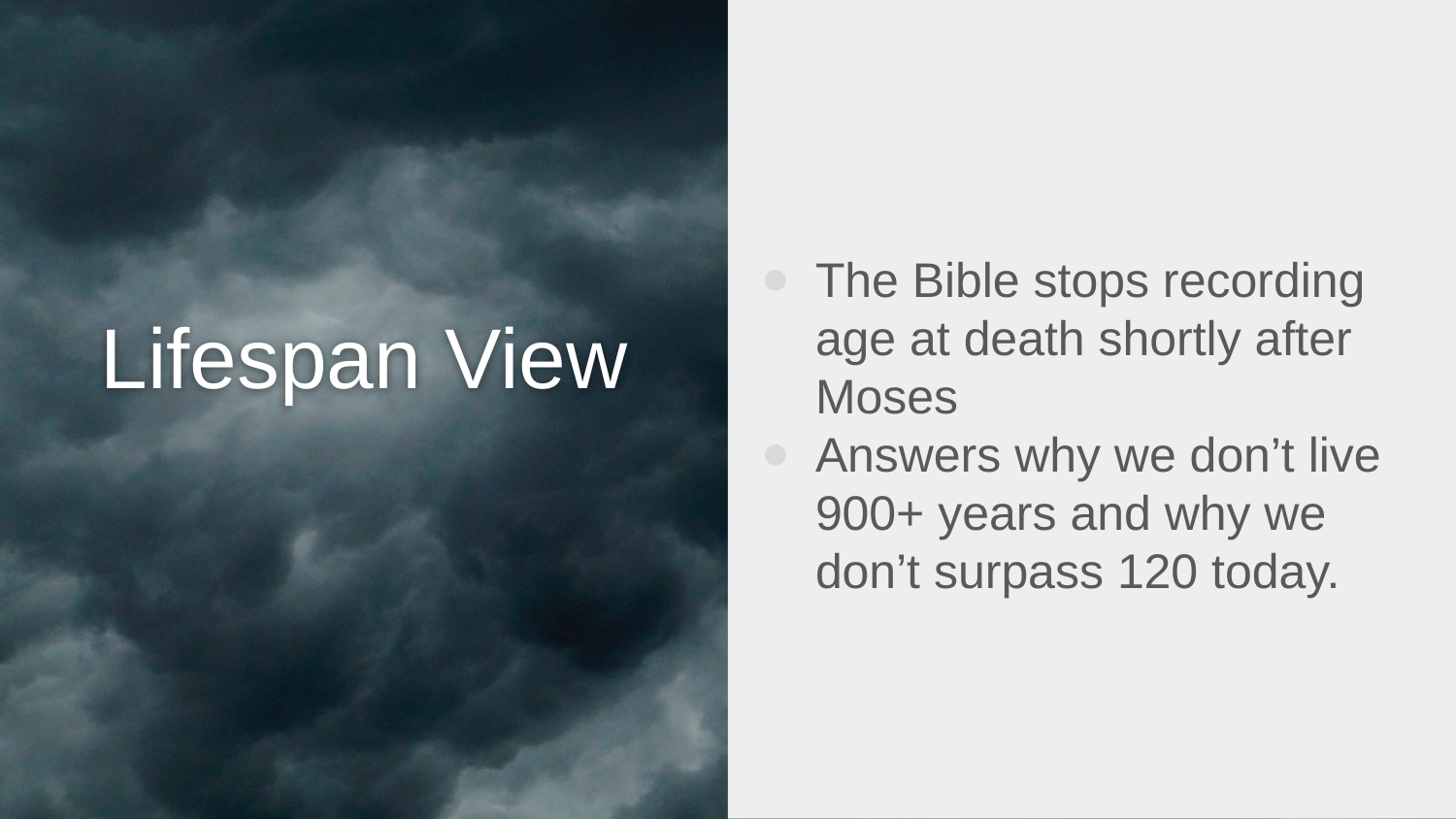

The Bible stops recording age at death shortly after Moses
Answers why we don’t live 900+ years and why we don’t surpass 120 today.
# Lifespan View